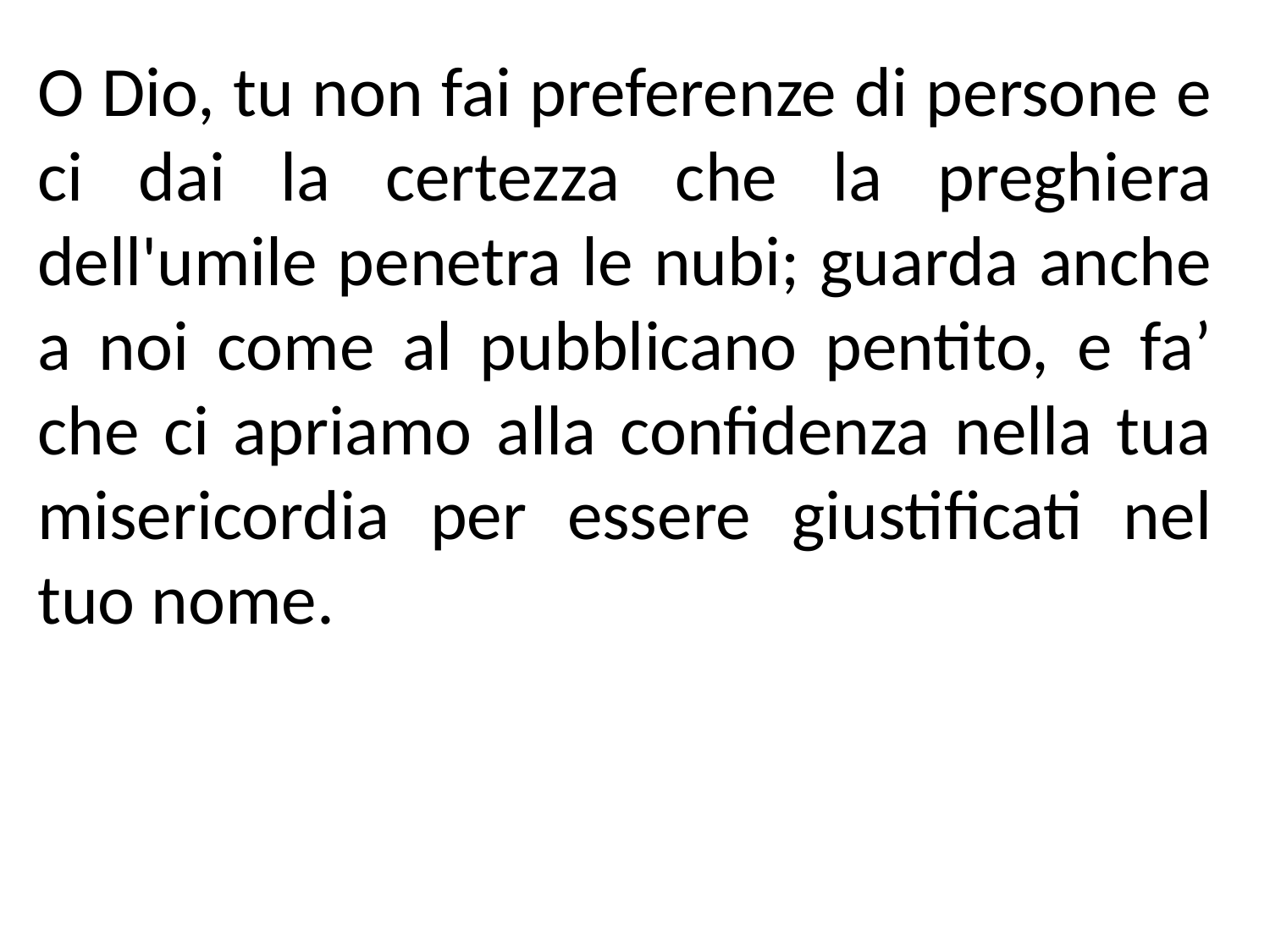

O Dio, tu non fai preferenze di persone e ci dai la certezza che la preghiera dell'umile penetra le nubi; guarda anche a noi come al pubblicano pentito, e fa’ che ci apriamo alla confidenza nella tua misericordia per essere giustificati nel tuo nome.